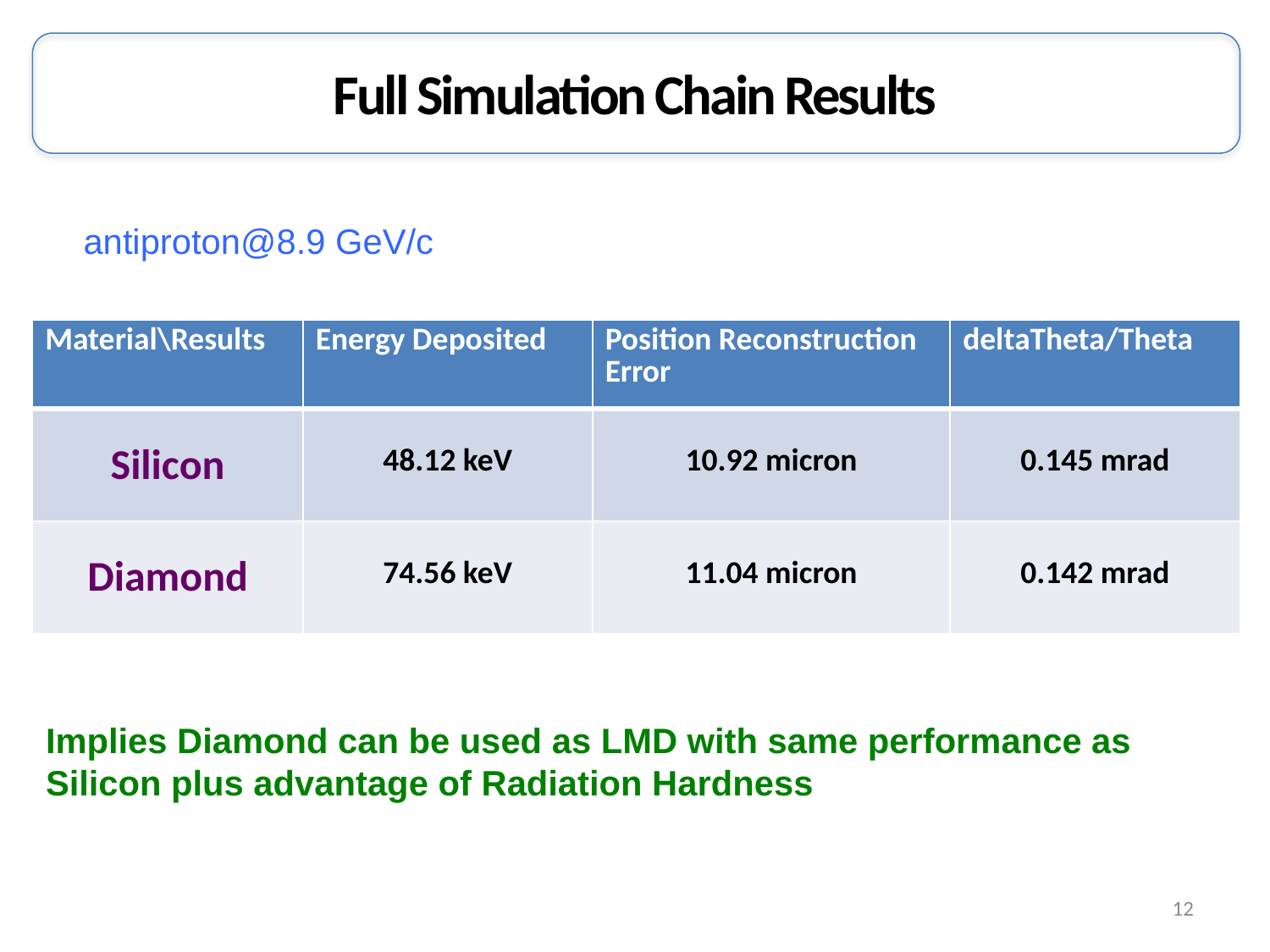

Full Simulation Chain Results
antiproton@8.9 GeV/c
| Material\Results | Energy Deposited | Position Reconstruction Error | deltaTheta/Theta |
| --- | --- | --- | --- |
| Silicon | 48.12 keV | 10.92 micron | 0.145 mrad |
| Diamond | 74.56 keV | 11.04 micron | 0.142 mrad |
Implies Diamond can be used as LMD with same performance as Silicon plus advantage of Radiation Hardness
12